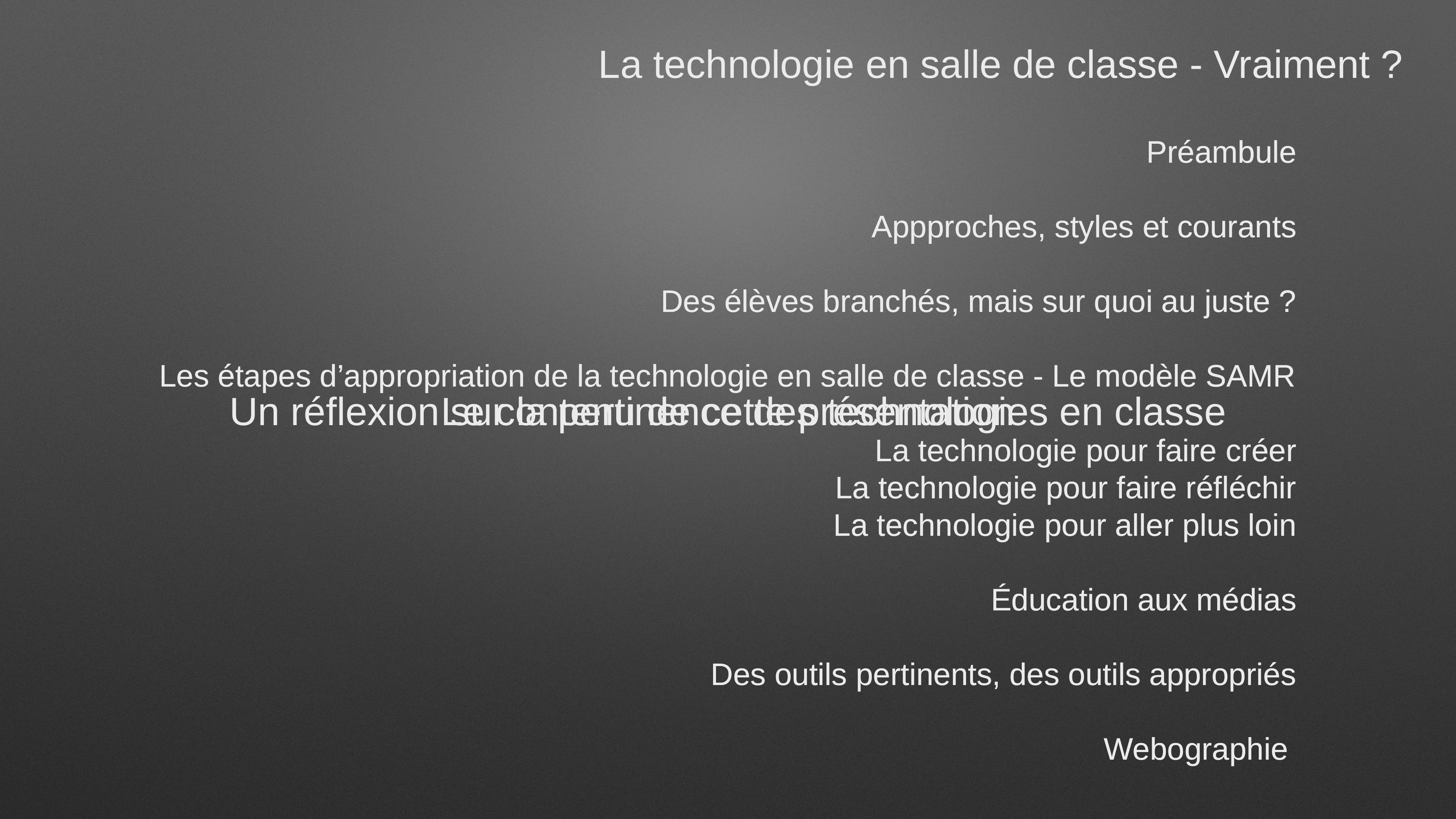

La technologie en salle de classe - Vraiment ?
Préambule
Appproches, styles et courants
Des élèves branchés, mais sur quoi au juste ?
Les étapes d’appropriation de la technologie en salle de classe - Le modèle SAMR
La technologie pour faire créer
La technologie pour faire réfléchir
La technologie pour aller plus loin
Éducation aux médias
Des outils pertinents, des outils appropriés
Webographie
Préambule
Appproches, styles et courants
Des élèves branchés, mais sur quoi au juste ?
Les étapes d’appropriation de la technologie en salle de classe - Le modèle SAMR
La technologie pour faire créer
La technologie pour faire réfléchir
La technologie pour aller plus loin
Éducation aux médias
Des outils pertinents, des outils appropriés
Webographie
Un réflexion sur la pertinence des technologies en classe
Le contenu de cette présentation